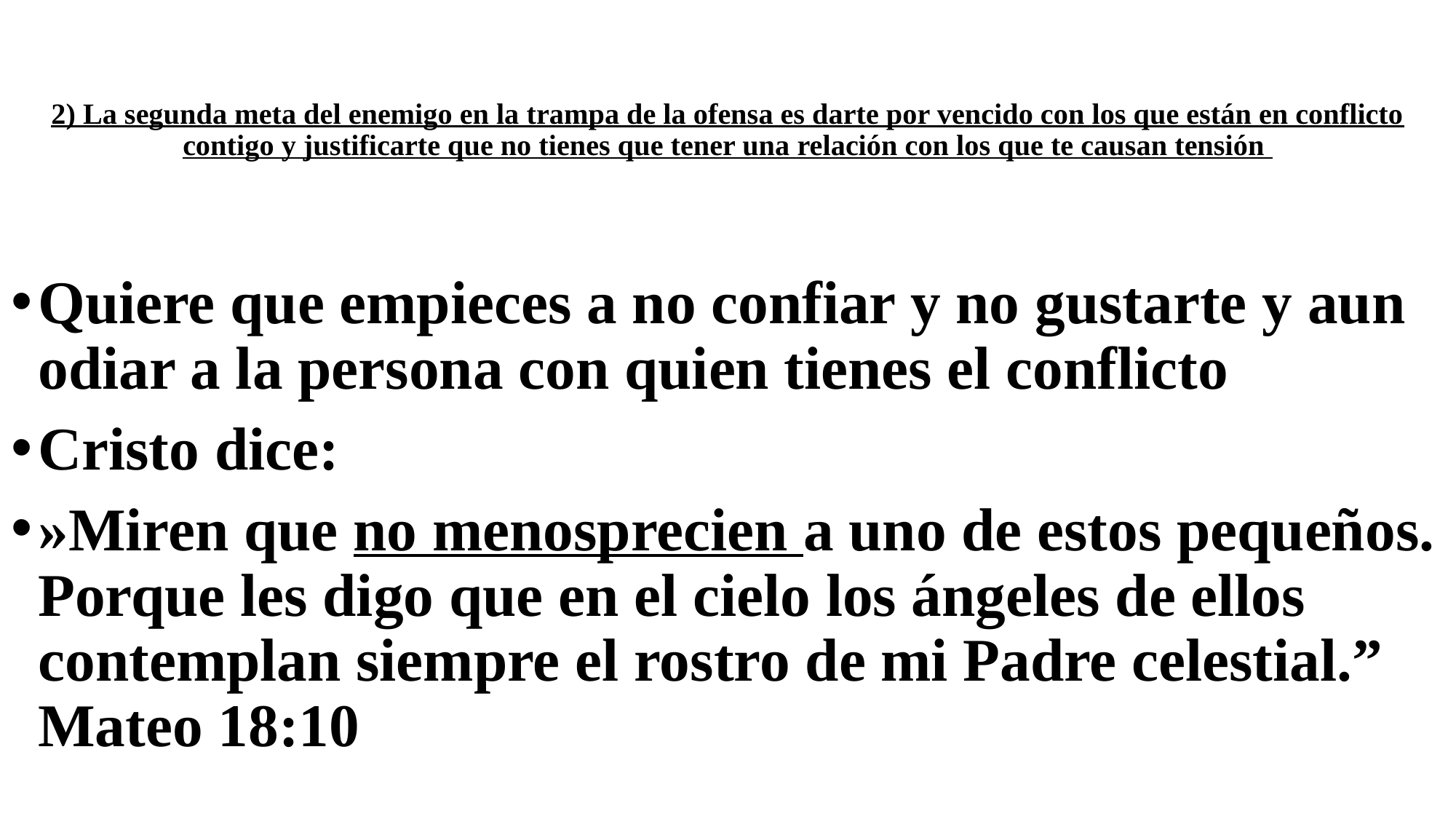

# 2) La segunda meta del enemigo en la trampa de la ofensa es darte por vencido con los que están en conflicto contigo y justificarte que no tienes que tener una relación con los que te causan tensión
Quiere que empieces a no confiar y no gustarte y aun odiar a la persona con quien tienes el conflicto
Cristo dice:
»Miren que no menosprecien a uno de estos pequeños. Porque les digo que en el cielo los ángeles de ellos contemplan siempre el rostro de mi Padre celestial.” Mateo 18:10